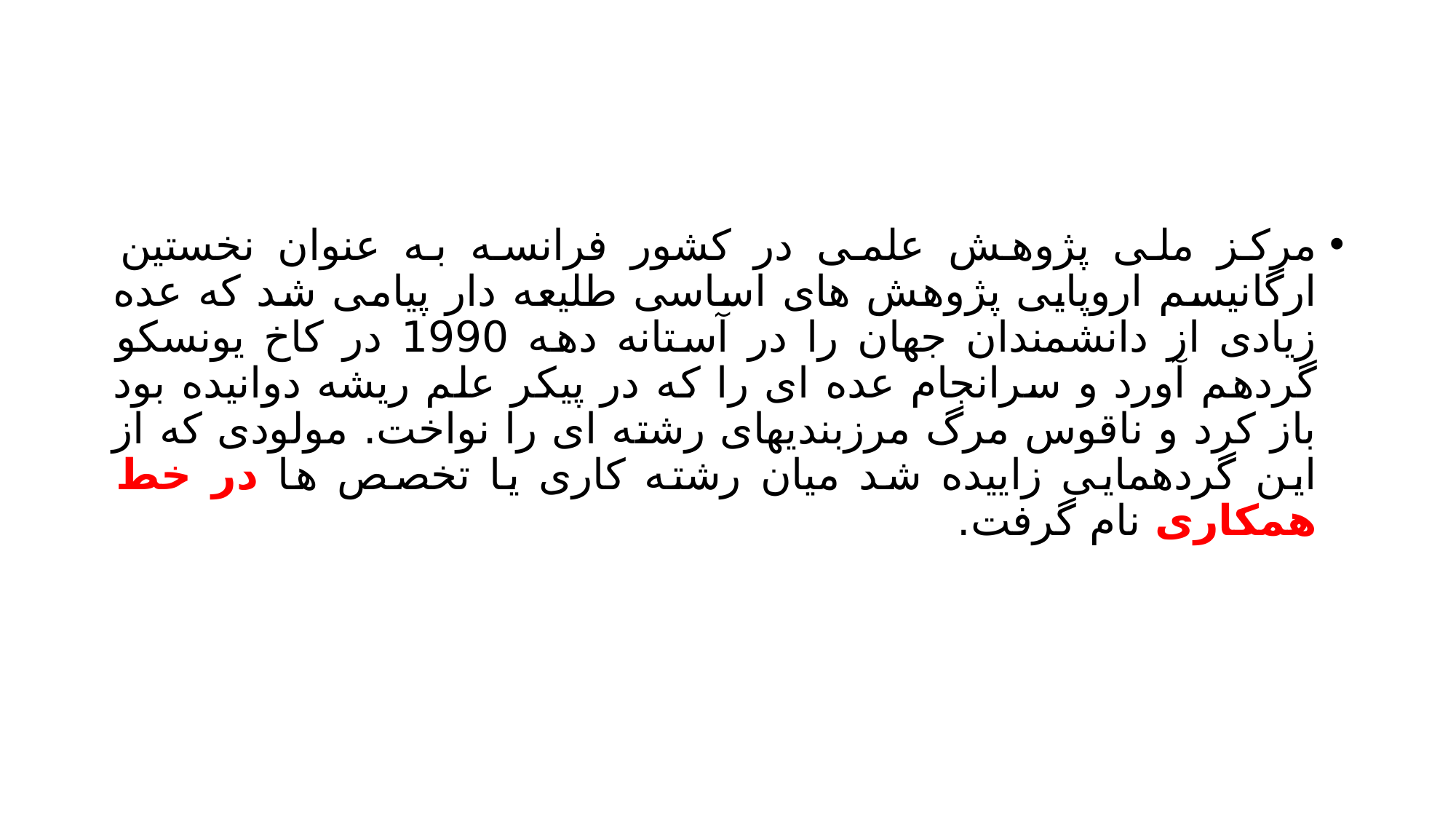

#
مرکز ملی پژوهش علمی در کشور فرانسه به عنوان نخستین ارگانیسم اروپایی پژوهش های اساسی طلیعه دار پیامی شد که عده زیادی از دانشمندان جهان را در آستانه دهه 1990 در کاخ یونسکو گردهم آورد و سرانجام عده ای را که در پیکر علم ریشه دوانیده بود باز کرد و ناقوس مرگ مرزبندیهای رشته ای را نواخت. مولودی که از این گردهمایی زاییده شد میان رشته کاری یا تخصص ها در خط همکاری نام گرفت.